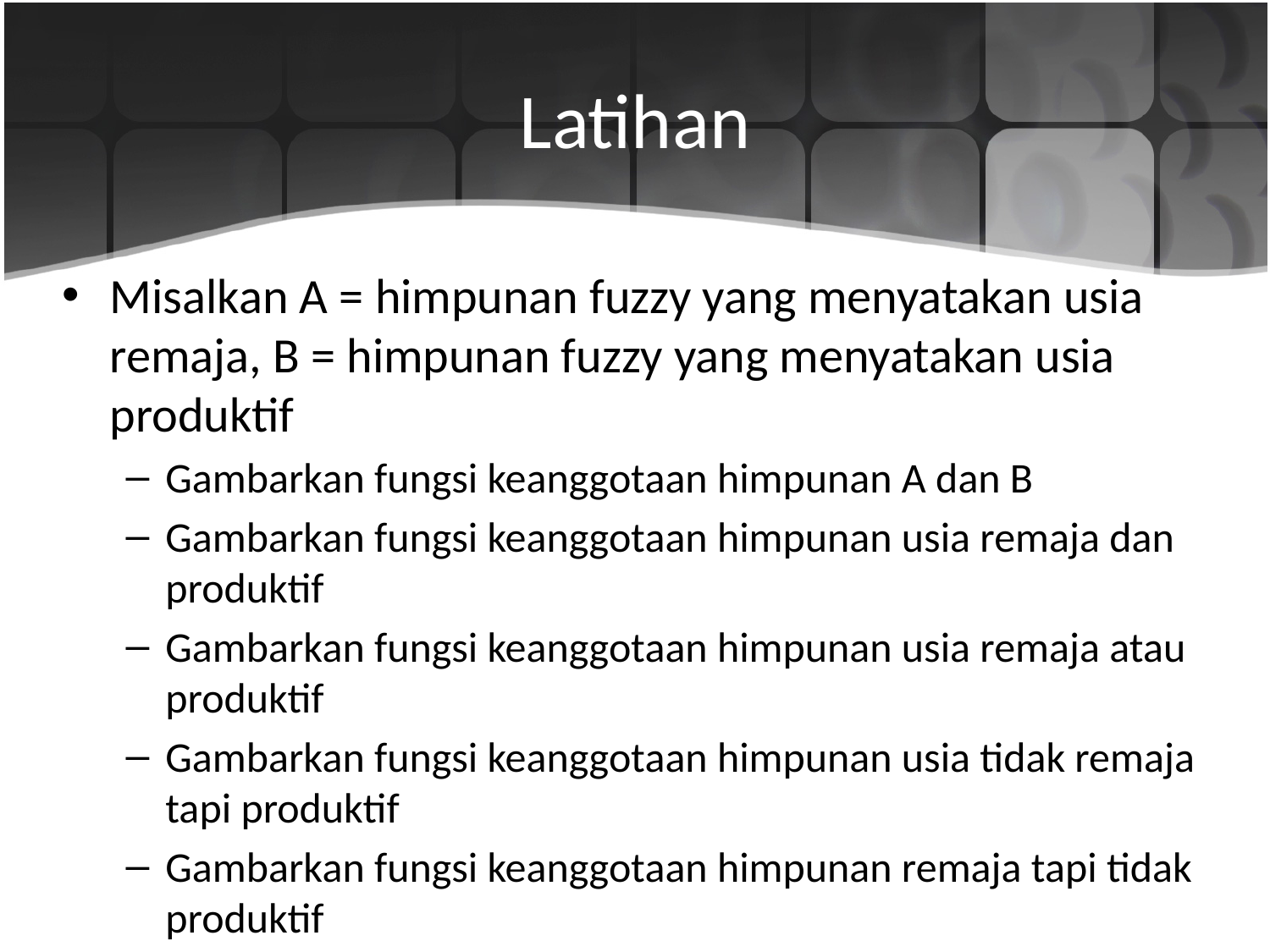

# Latihan
Misalkan A = himpunan fuzzy yang menyatakan usia remaja, B = himpunan fuzzy yang menyatakan usia produktif
Gambarkan fungsi keanggotaan himpunan A dan B
Gambarkan fungsi keanggotaan himpunan usia remaja dan produktif
Gambarkan fungsi keanggotaan himpunan usia remaja atau produktif
Gambarkan fungsi keanggotaan himpunan usia tidak remaja tapi produktif
Gambarkan fungsi keanggotaan himpunan remaja tapi tidak produktif